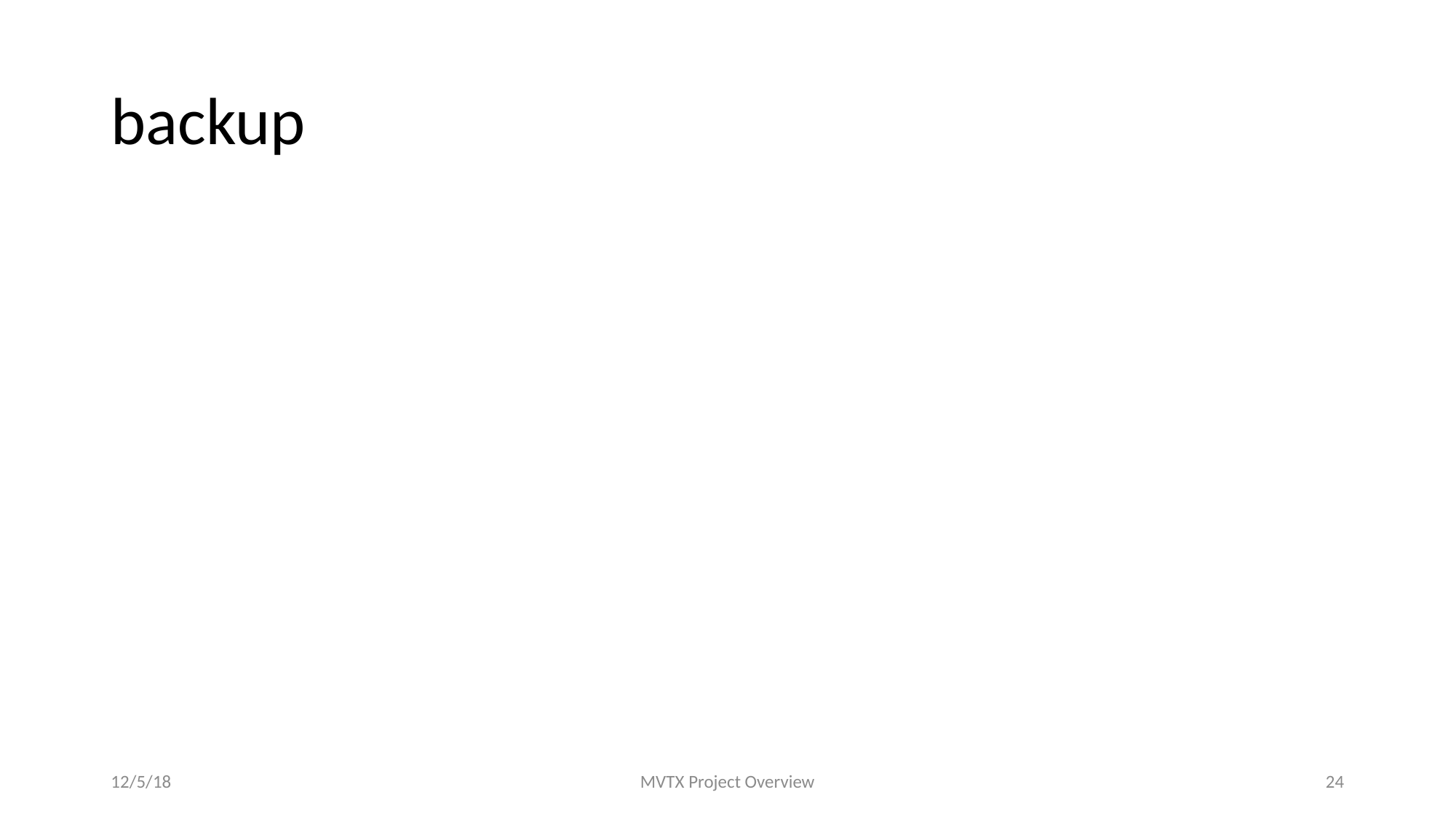

# backup
12/5/18
MVTX Project Overview
24